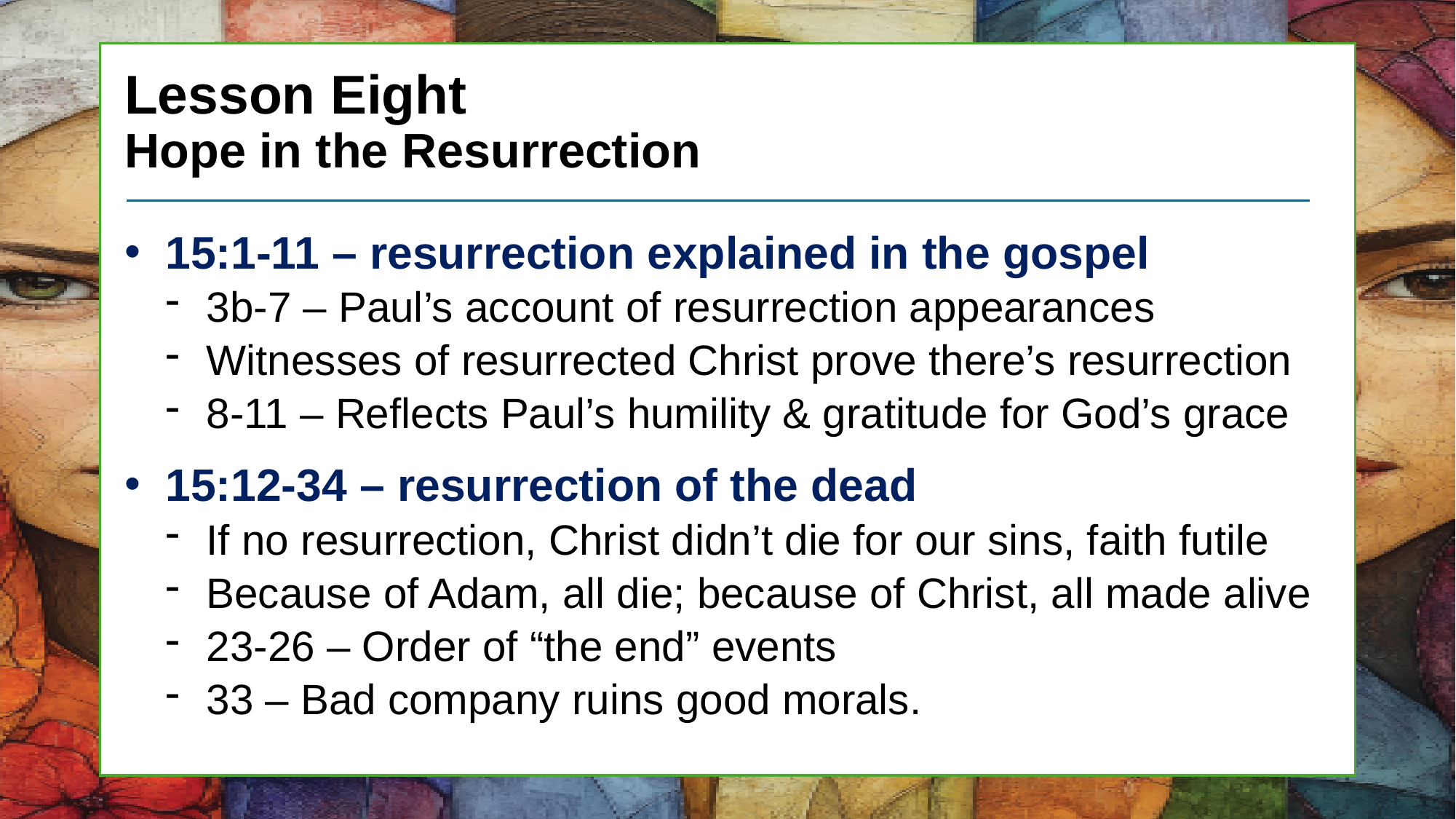

# Lesson Eight Hope in the Resurrection
15:1-11 – resurrection explained in the gospel
3b-7 – Paul’s account of resurrection appearances
Witnesses of resurrected Christ prove there’s resurrection
8-11 – Reflects Paul’s humility & gratitude for God’s grace
15:12-34 – resurrection of the dead
If no resurrection, Christ didn’t die for our sins, faith futile
Because of Adam, all die; because of Christ, all made alive
23-26 – Order of “the end” events
33 – Bad company ruins good morals.